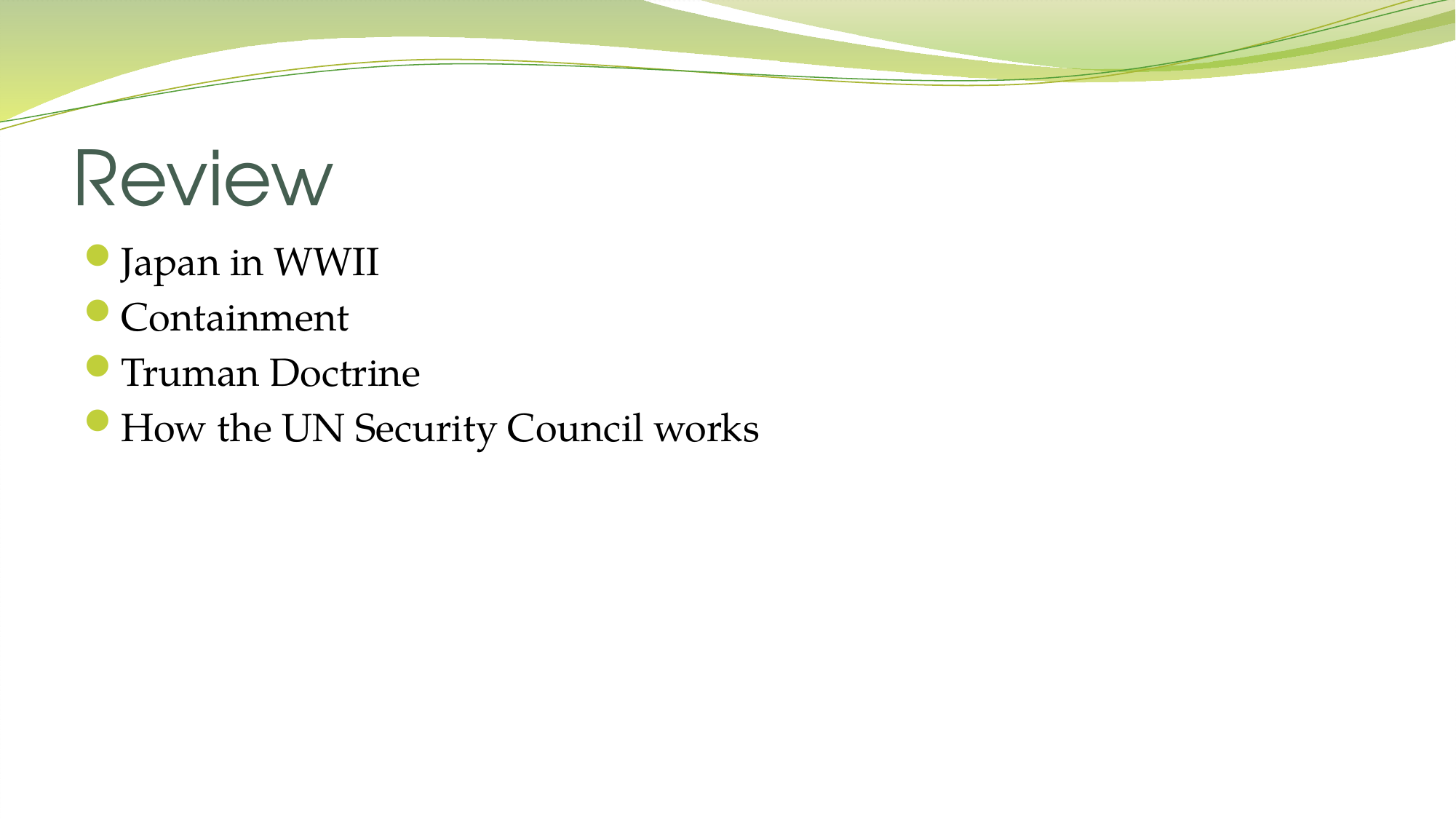

# Review
Japan in WWII
Containment
Truman Doctrine
How the UN Security Council works